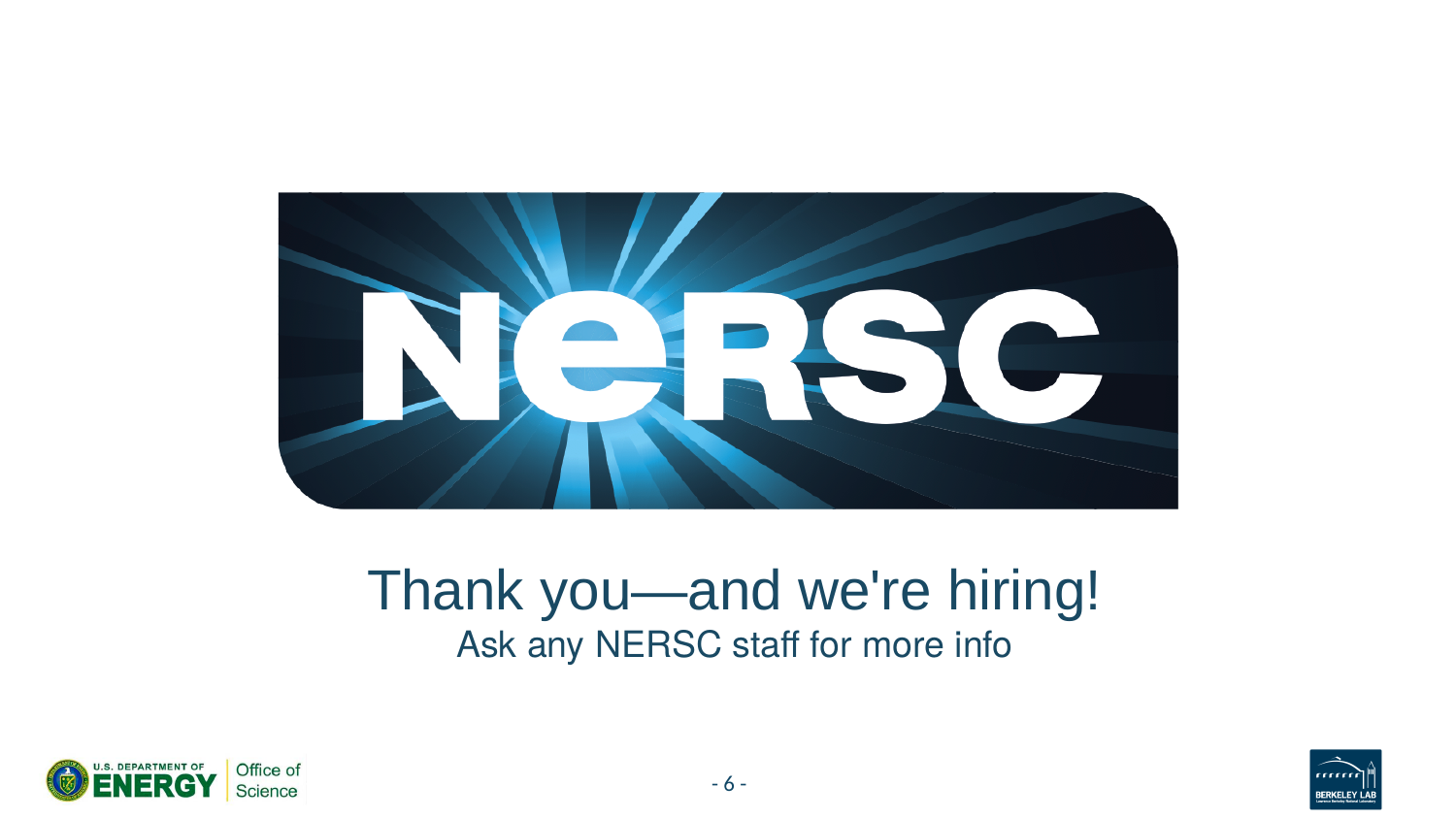

# Thank you—and we're hiring! Ask any NERSC staff for more info
- 6 -